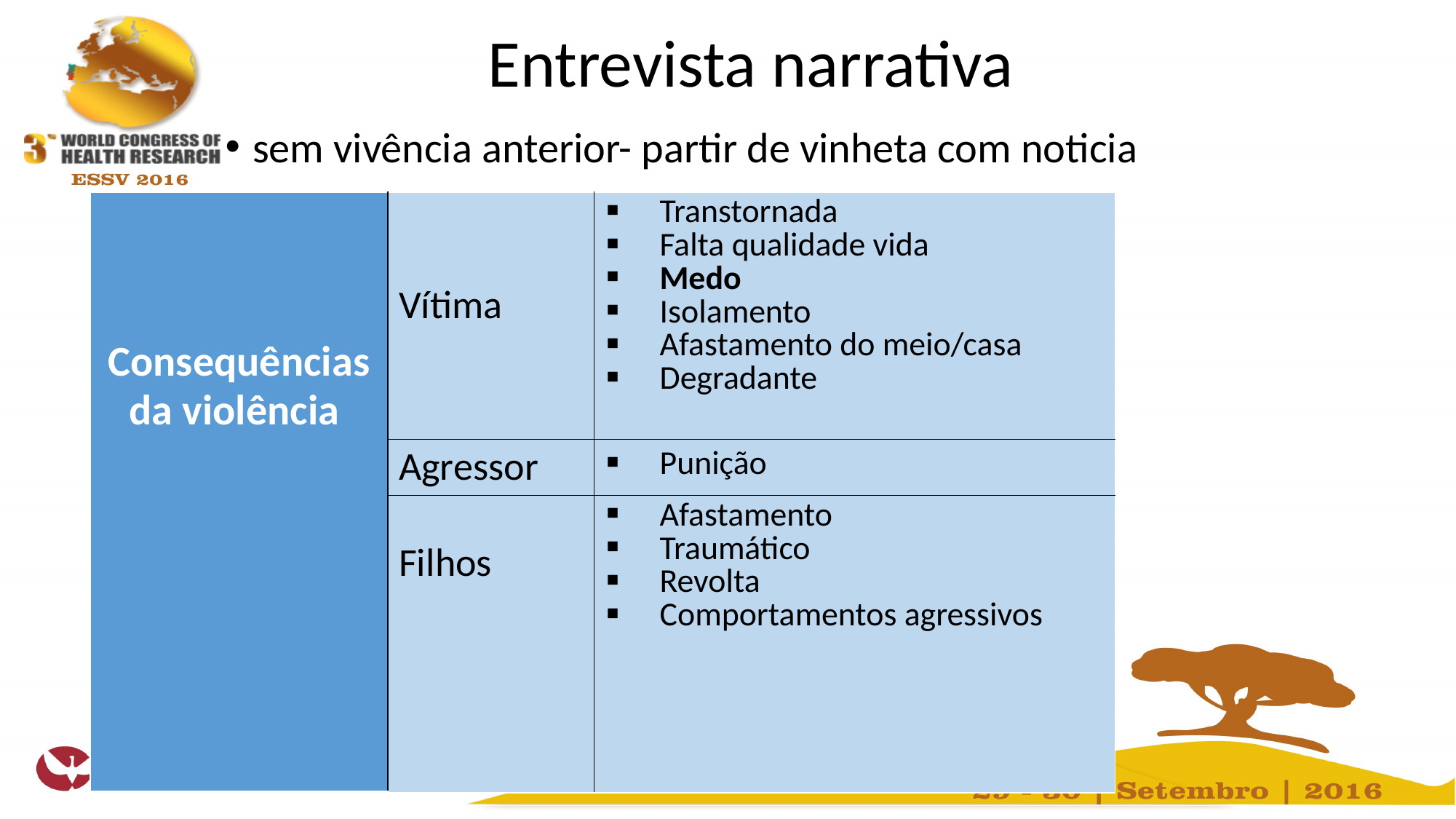

# Entrevista narrativa

sem vivência anterior- partir de vinheta com noticia

| Consequências da violência | Vítima | Transtornada Falta qualidade vida Medo Isolamento Afastamento do meio/casa Degradante |
| --- | --- | --- |
|  | Agressor | Punição |
|  | Filhos | Afastamento Traumático Revolta Comportamentos agressivos |